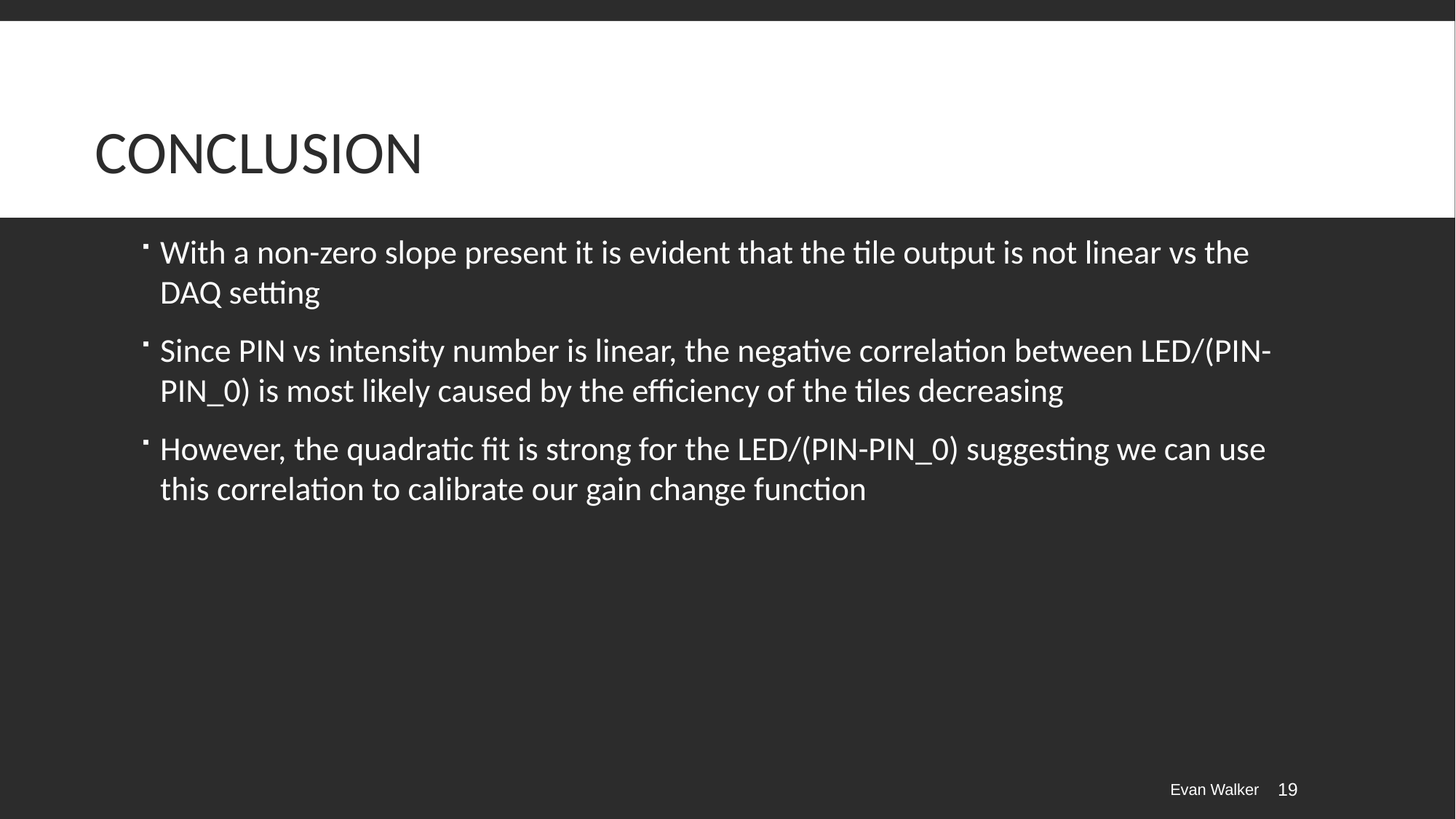

# Conclusion
With a non-zero slope present it is evident that the tile output is not linear vs the DAQ setting
Since PIN vs intensity number is linear, the negative correlation between LED/(PIN-PIN_0) is most likely caused by the efficiency of the tiles decreasing
However, the quadratic fit is strong for the LED/(PIN-PIN_0) suggesting we can use this correlation to calibrate our gain change function
Evan Walker
19